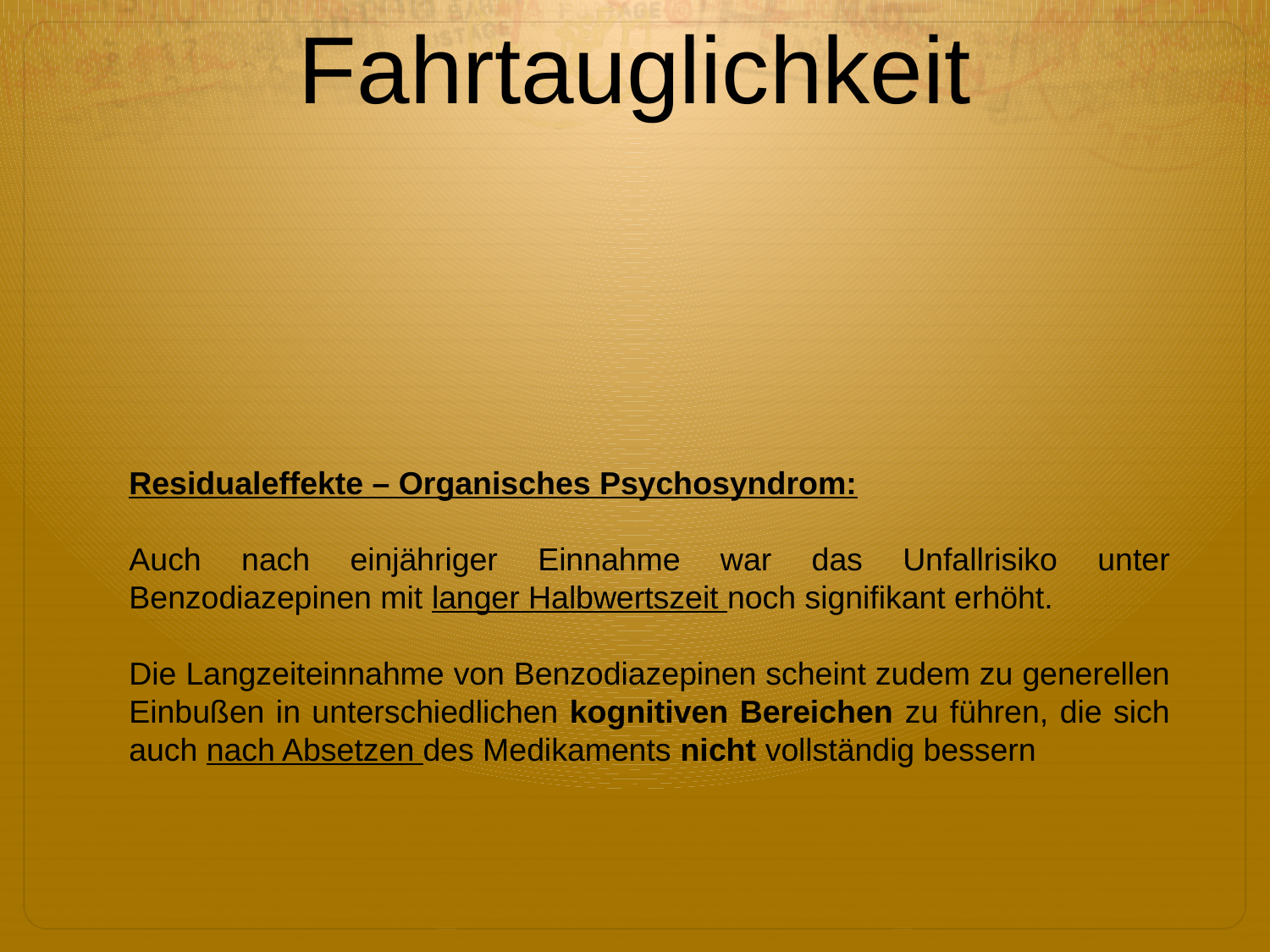

# Fahrtauglichkeit
Residualeffekte – Organisches Psychosyndrom:

Auch nach einjähriger Einnahme war das Unfallrisiko unter Benzodiazepinen mit langer Halbwertszeit noch signifikant erhöht.

Die Langzeiteinnahme von Benzodiazepinen scheint zudem zu generellen Einbußen in unterschiedlichen kognitiven Bereichen zu führen, die sich auch nach Absetzen des Medikaments nicht vollständig bessern